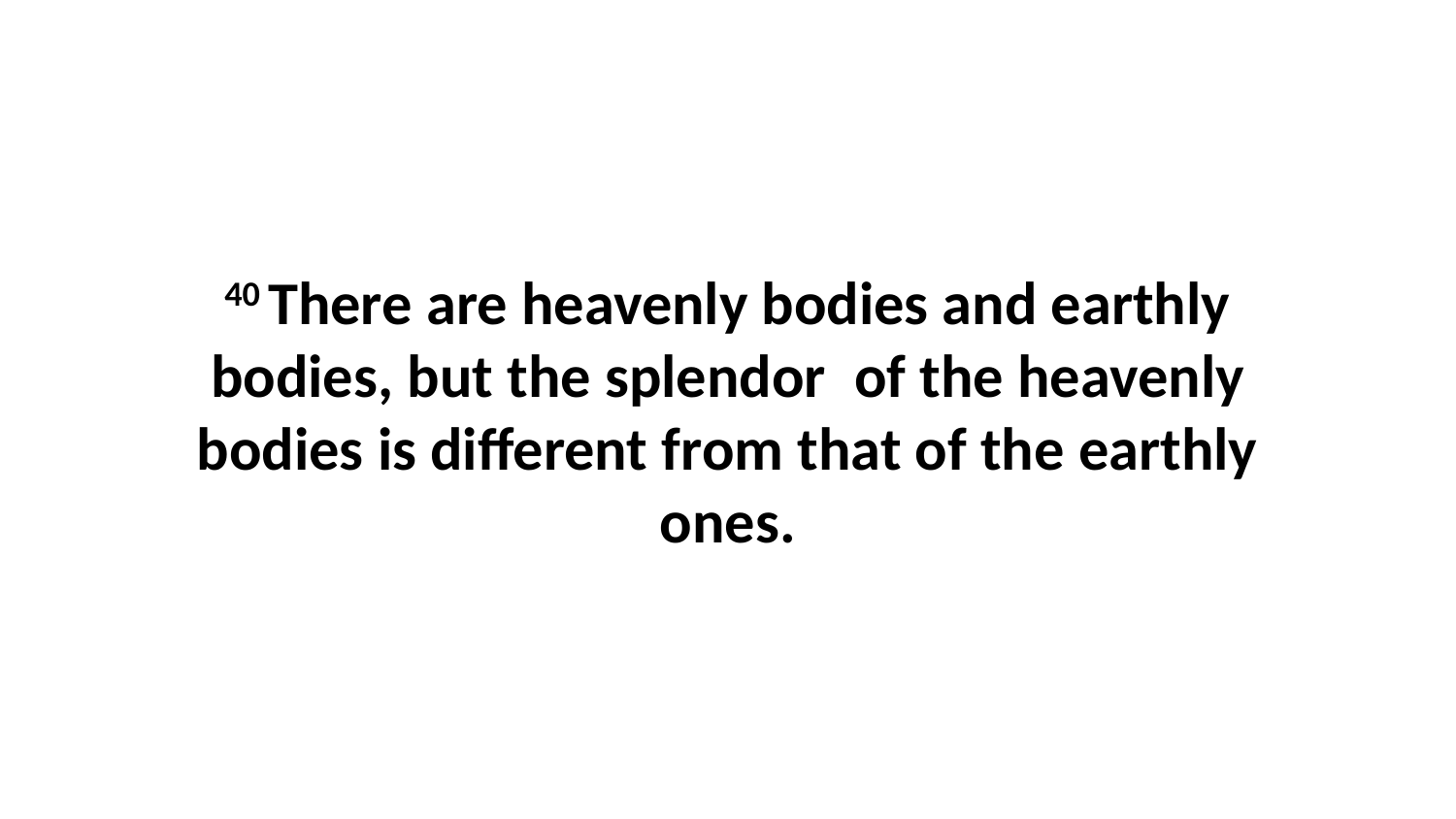

40 There are heavenly bodies and earthly bodies, but the splendor  of the heavenly bodies is different from that of the earthly ones.